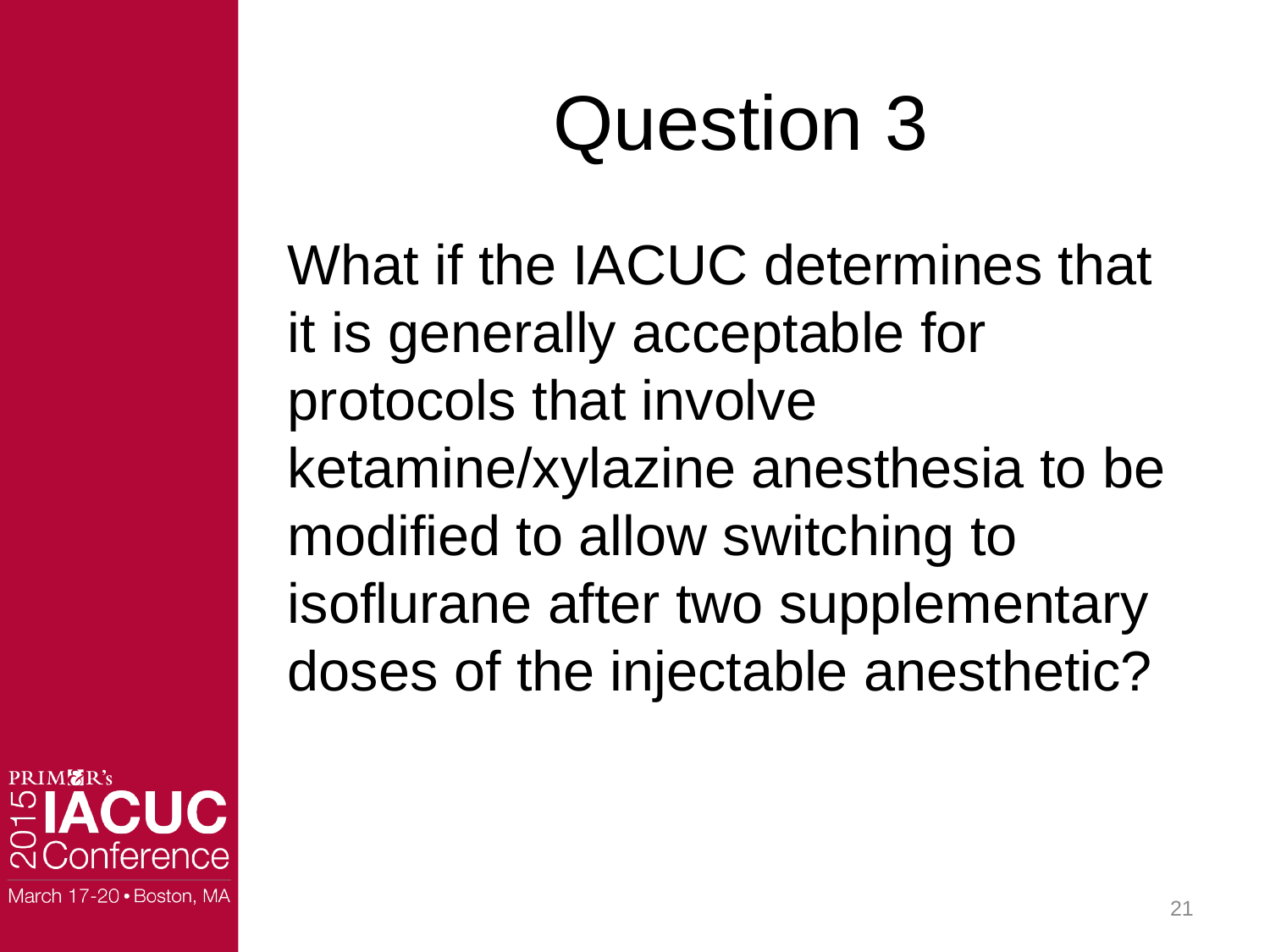

# Question 3
What if the IACUC determines that it is generally acceptable for protocols that involve ketamine/xylazine anesthesia to be modified to allow switching to isoflurane after two supplementary doses of the injectable anesthetic?
21